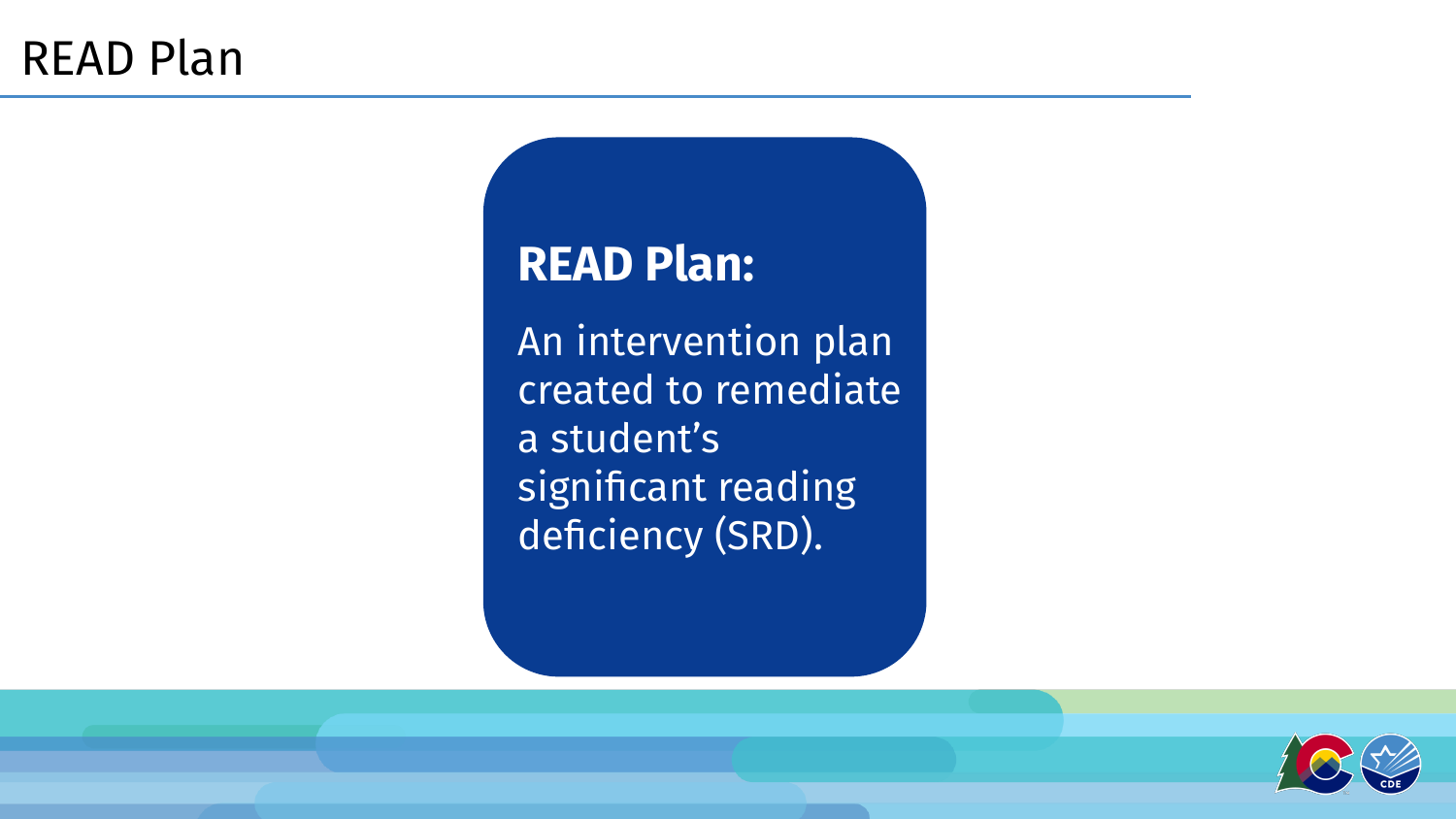

READ Plan

READ Plan:

An intervention plan created to remediate a student’s significant reading deficiency (SRD).